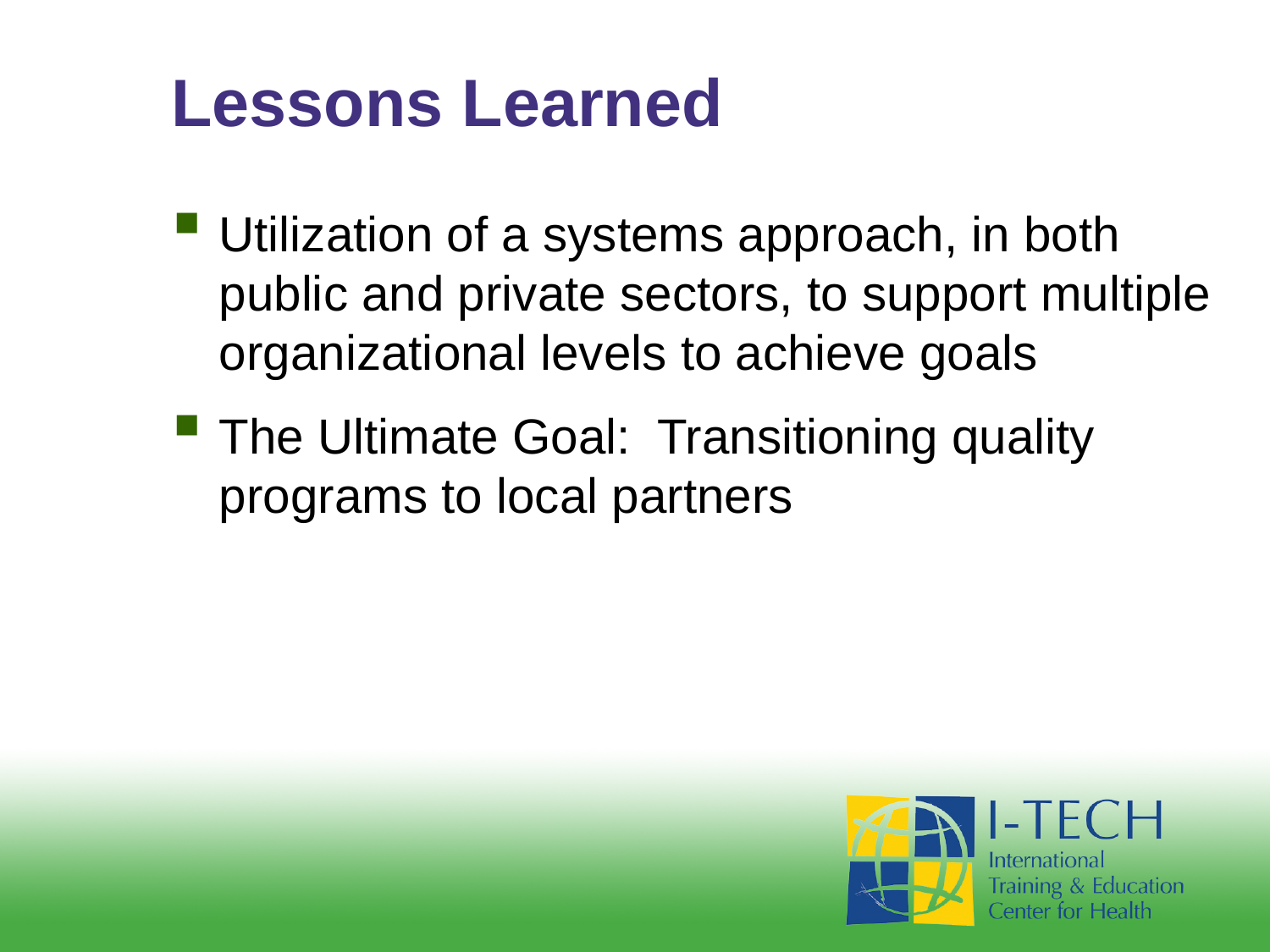

# Lessons Learned
Utilization of a systems approach, in both public and private sectors, to support multiple organizational levels to achieve goals
The Ultimate Goal:  Transitioning quality programs to local partners